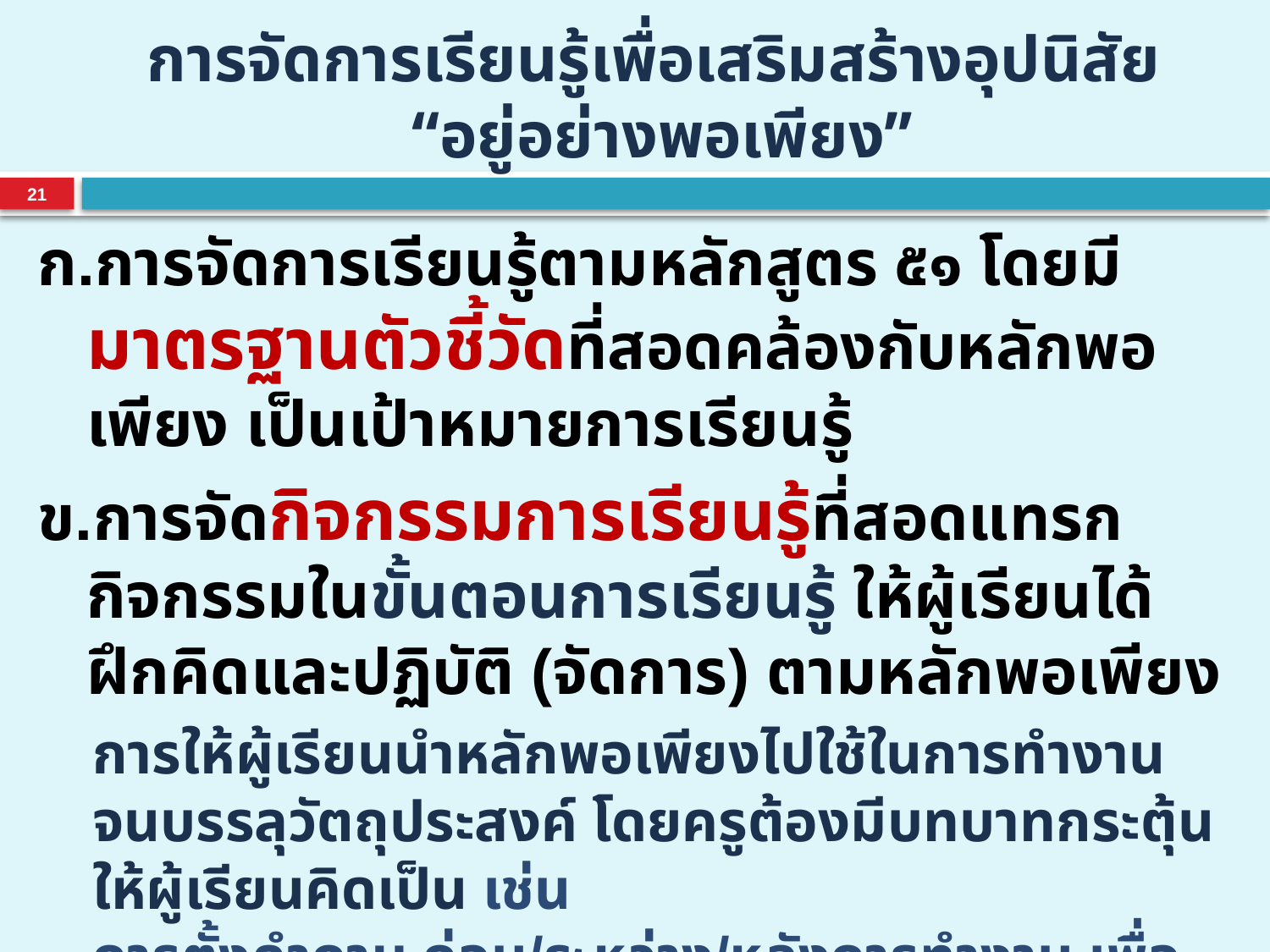

การจัดการเรียนรู้เพื่อเสริมสร้างอุปนิสัย
 “อยู่อย่างพอเพียง”
21
การจัดการเรียนรู้ตามหลักสูตร ๕๑ โดยมีมาตรฐานตัวชี้วัดที่สอดคล้องกับหลักพอเพียง เป็นเป้าหมายการเรียนรู้
การจัดกิจกรรมการเรียนรู้ที่สอดแทรกกิจกรรมในขั้นตอนการเรียนรู้ ให้ผู้เรียนได้ฝึกคิดและปฏิบัติ (จัดการ) ตามหลักพอเพียง
การให้ผู้เรียนนำหลักพอเพียงไปใช้ในการทำงานจนบรรลุวัตถุประสงค์ โดยครูต้องมีบทบาทกระตุ้นให้ผู้เรียนคิดเป็น เช่น
การตั้งคำถาม ก่อน/ระหว่าง/หลังการทำงาน เพื่อให้ผู้เรียนเข้าใจการนำ ปศพพ. ไปใช้ในขั้นตอนการตัดสินใจ วางแผนการทำงาน จนกระทั่งทำภารกิจได้เสร็จสมบูรณ์